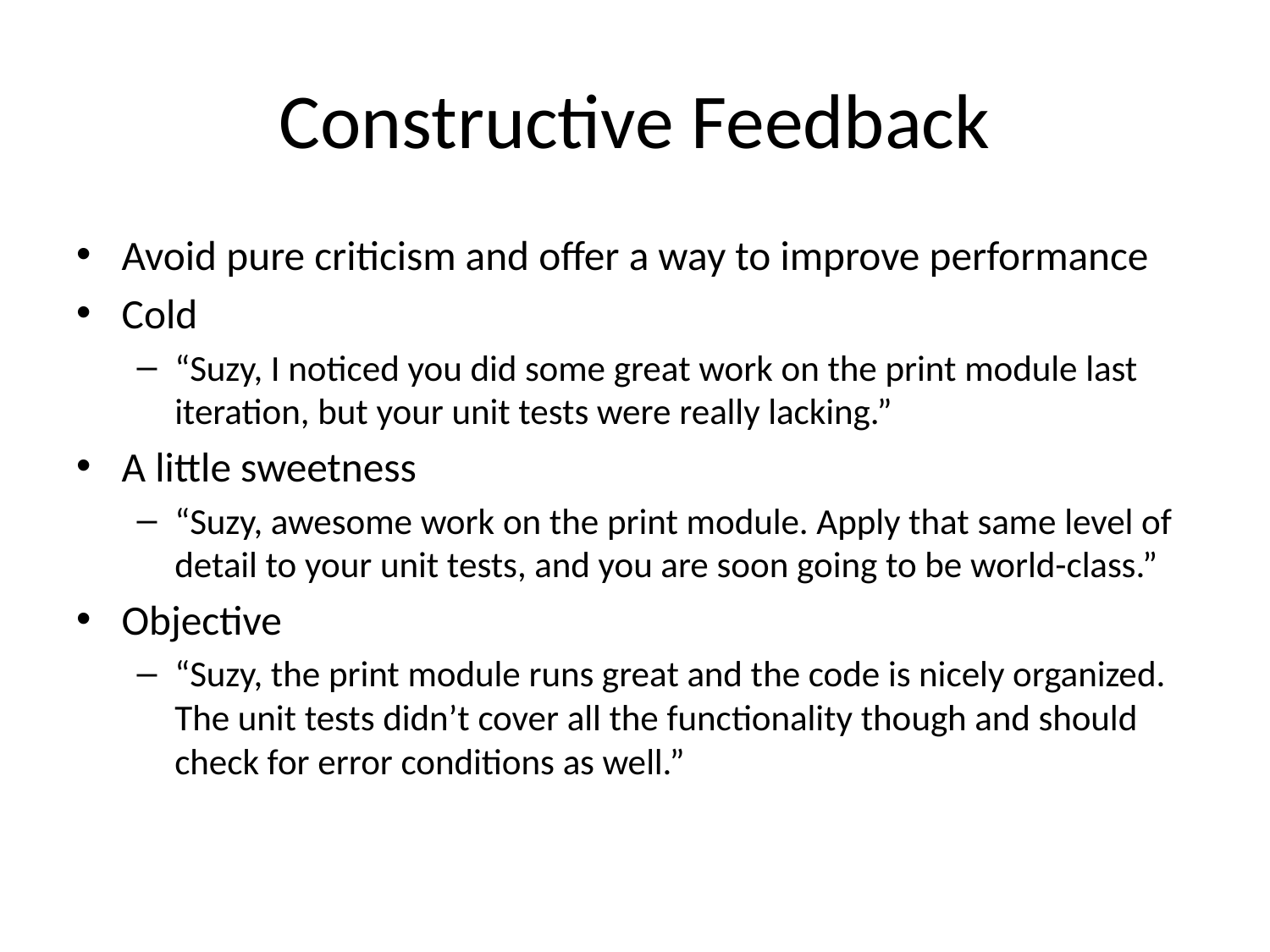

# Constructive Feedback
Avoid pure criticism and offer a way to improve performance
Cold
“Suzy, I noticed you did some great work on the print module last iteration, but your unit tests were really lacking.”
A little sweetness
“Suzy, awesome work on the print module. Apply that same level of detail to your unit tests, and you are soon going to be world-class.”
Objective
“Suzy, the print module runs great and the code is nicely organized. The unit tests didn’t cover all the functionality though and should check for error conditions as well.”